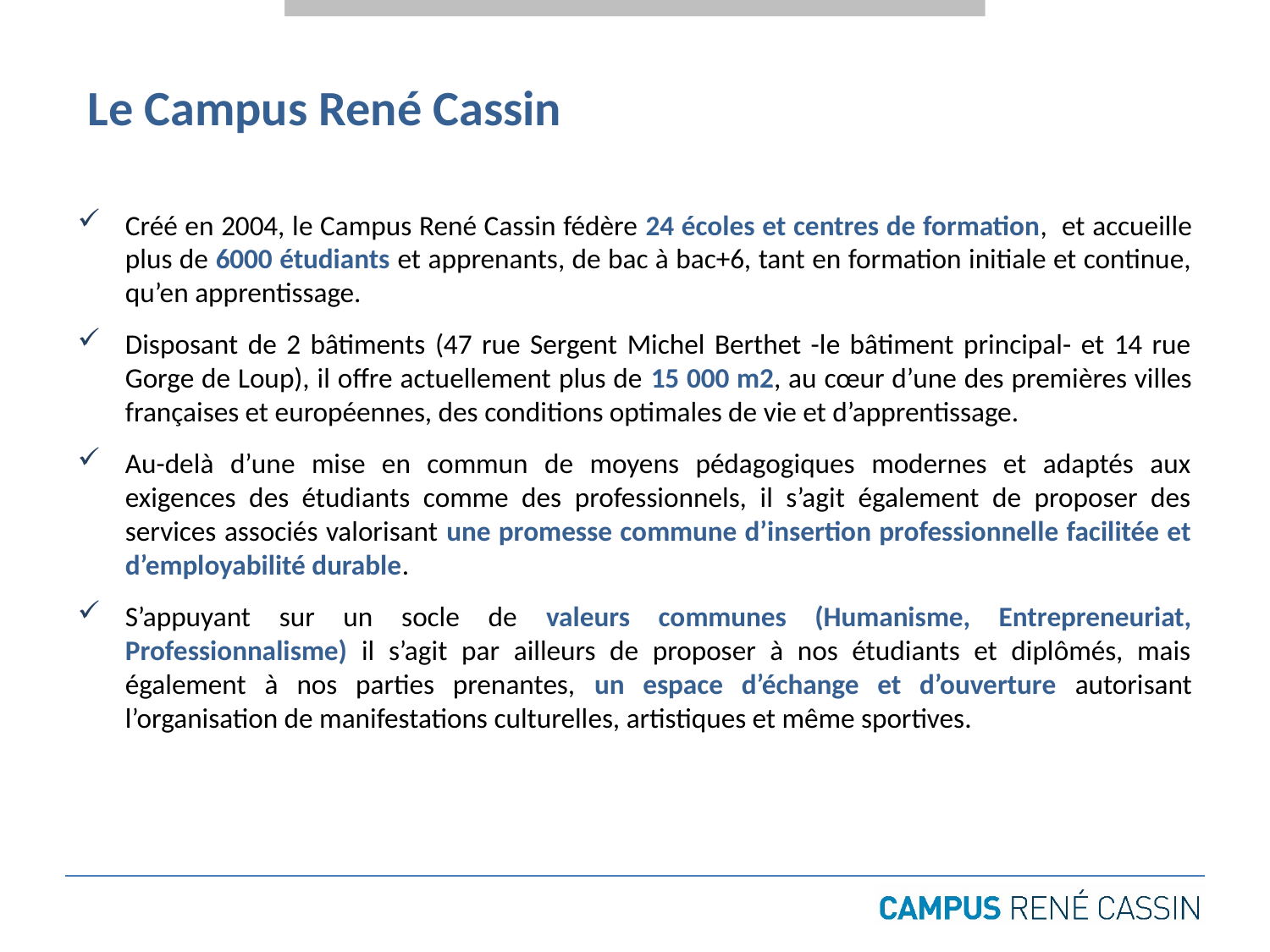

# Le Campus René Cassin
Créé en 2004, le Campus René Cassin fédère 24 écoles et centres de formation,  et accueille plus de 6000 étudiants et apprenants, de bac à bac+6, tant en formation initiale et continue, qu’en apprentissage.

Disposant de 2 bâtiments (47 rue Sergent Michel Berthet -le bâtiment principal- et 14 rue Gorge de Loup), il offre actuellement plus de 15 000 m2, au cœur d’une des premières villes françaises et européennes, des conditions optimales de vie et d’apprentissage.

Au-delà d’une mise en commun de moyens pédagogiques modernes et adaptés aux exigences des étudiants comme des professionnels, il s’agit également de proposer des services associés valorisant une promesse commune d’insertion professionnelle facilitée et d’employabilité durable.

S’appuyant sur un socle de valeurs communes (Humanisme, Entrepreneuriat, Professionnalisme) il s’agit par ailleurs de proposer à nos étudiants et diplômés, mais également à nos parties prenantes, un espace d’échange et d’ouverture autorisant l’organisation de manifestations culturelles, artistiques et même sportives.